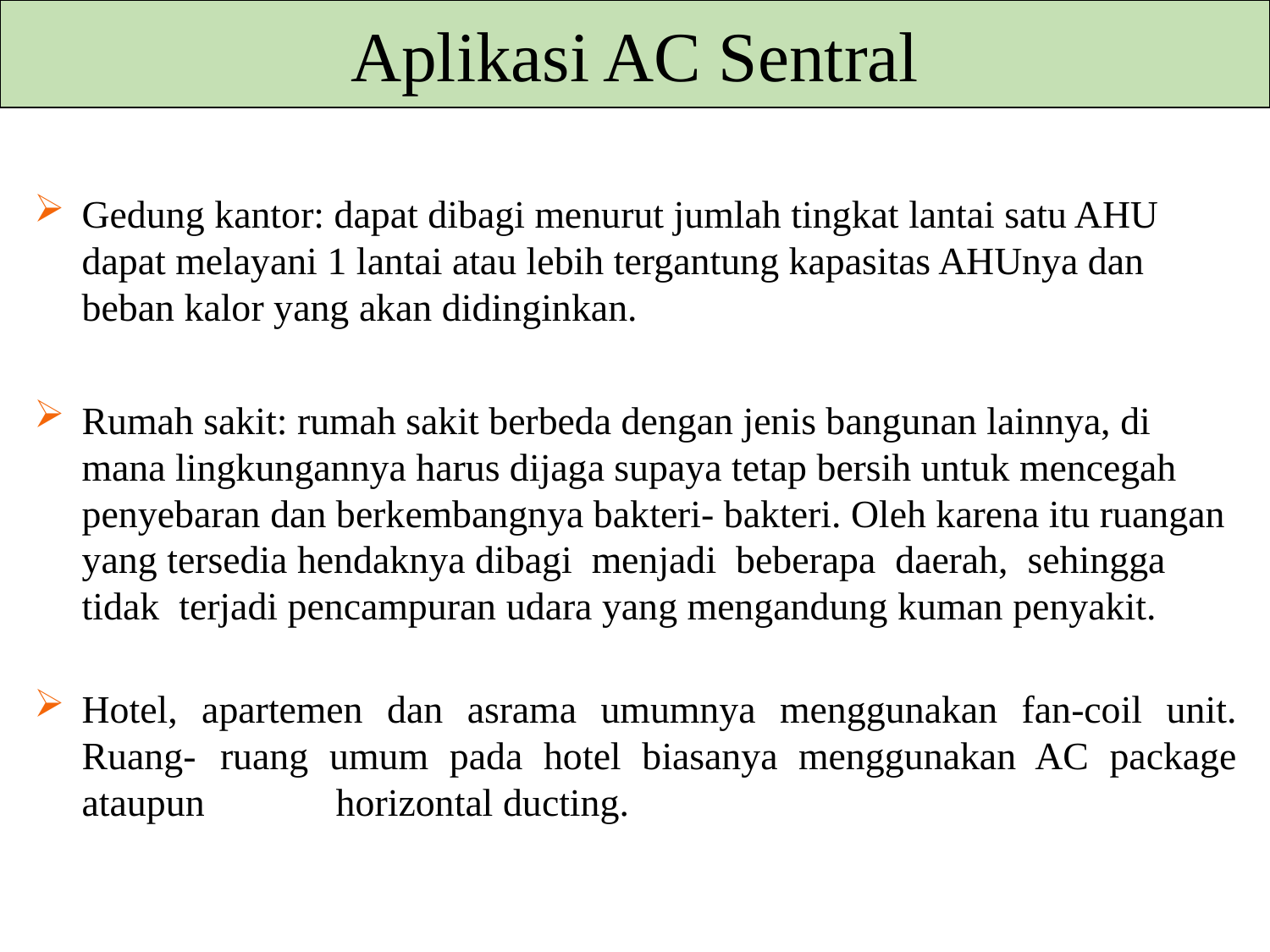

Aplikasi AC Sentral
Gedung kantor: dapat dibagi menurut jumlah tingkat lantai satu AHU dapat melayani 1 lantai atau lebih tergantung kapasitas AHUnya dan beban kalor yang akan didinginkan.

Rumah sakit: rumah sakit berbeda dengan jenis bangunan lainnya, di mana lingkungannya harus dijaga supaya tetap bersih untuk mencegah penyebaran dan berkembangnya bakteri- bakteri. Oleh karena itu ruangan yang tersedia hendaknya dibagi  menjadi  beberapa  daerah,  sehingga  tidak  terjadi pencampuran udara yang mengandung kuman penyakit.

Hotel, apartemen dan asrama umumnya menggunakan fan-coil unit. Ruang- 	ruang umum pada hotel biasanya menggunakan AC package ataupun 	horizontal ducting.